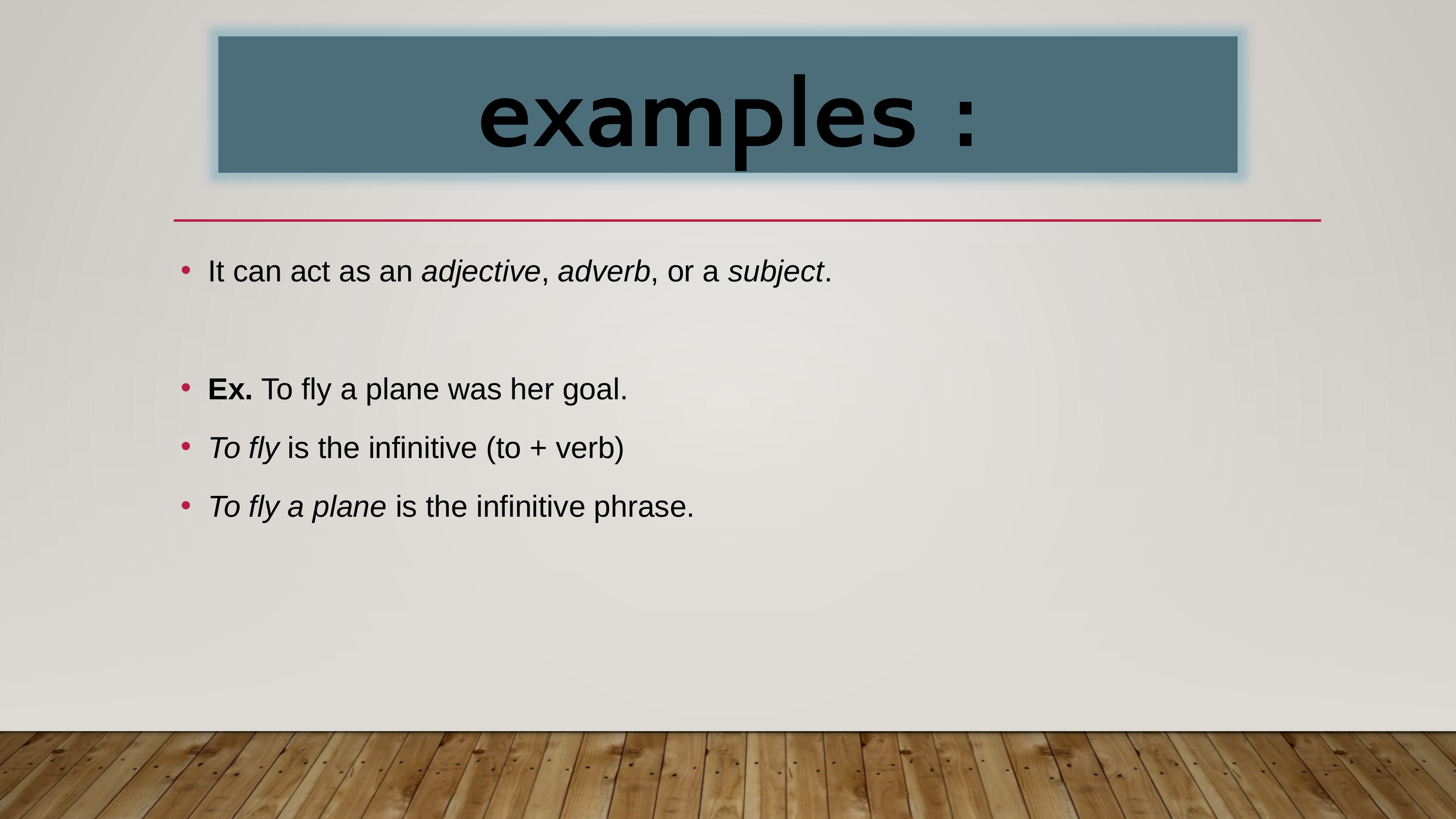

examples :
It can act as an adjective, adverb, or a subject.

Ex. To fly a plane was her goal.
To fly is the infinitive (to + verb)
To fly a plane is the infinitive phrase.